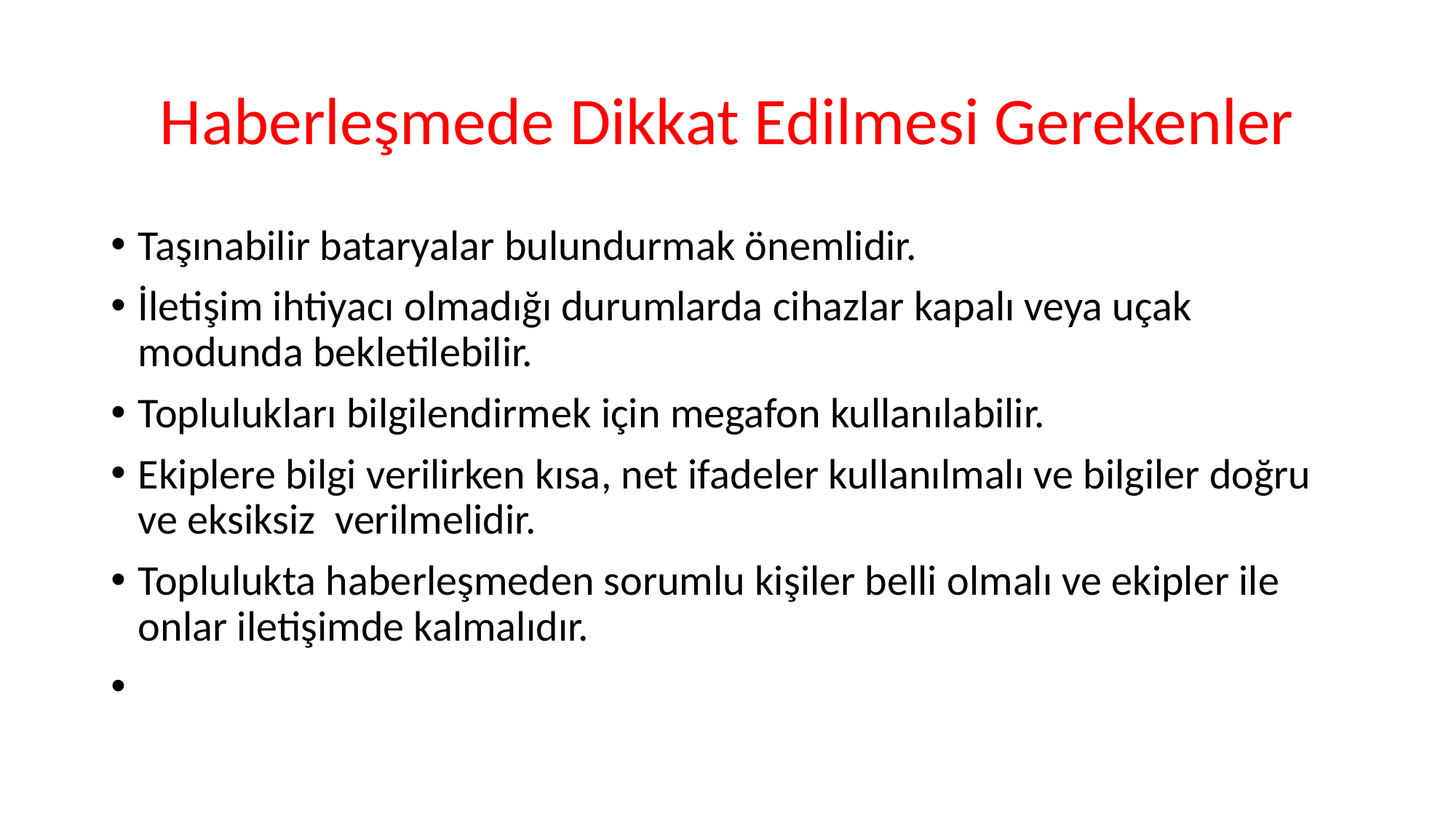

# Haberleşmede Dikkat Edilmesi Gerekenler
Taşınabilir bataryalar bulundurmak önemlidir.
İletişim ihtiyacı olmadığı durumlarda cihazlar kapalı veya uçak modunda bekletilebilir.
Toplulukları bilgilendirmek için megafon kullanılabilir.
Ekiplere bilgi verilirken kısa, net ifadeler kullanılmalı ve bilgiler doğru ve eksiksiz  verilmelidir.
Toplulukta haberleşmeden sorumlu kişiler belli olmalı ve ekipler ile onlar iletişimde kalmalıdır.